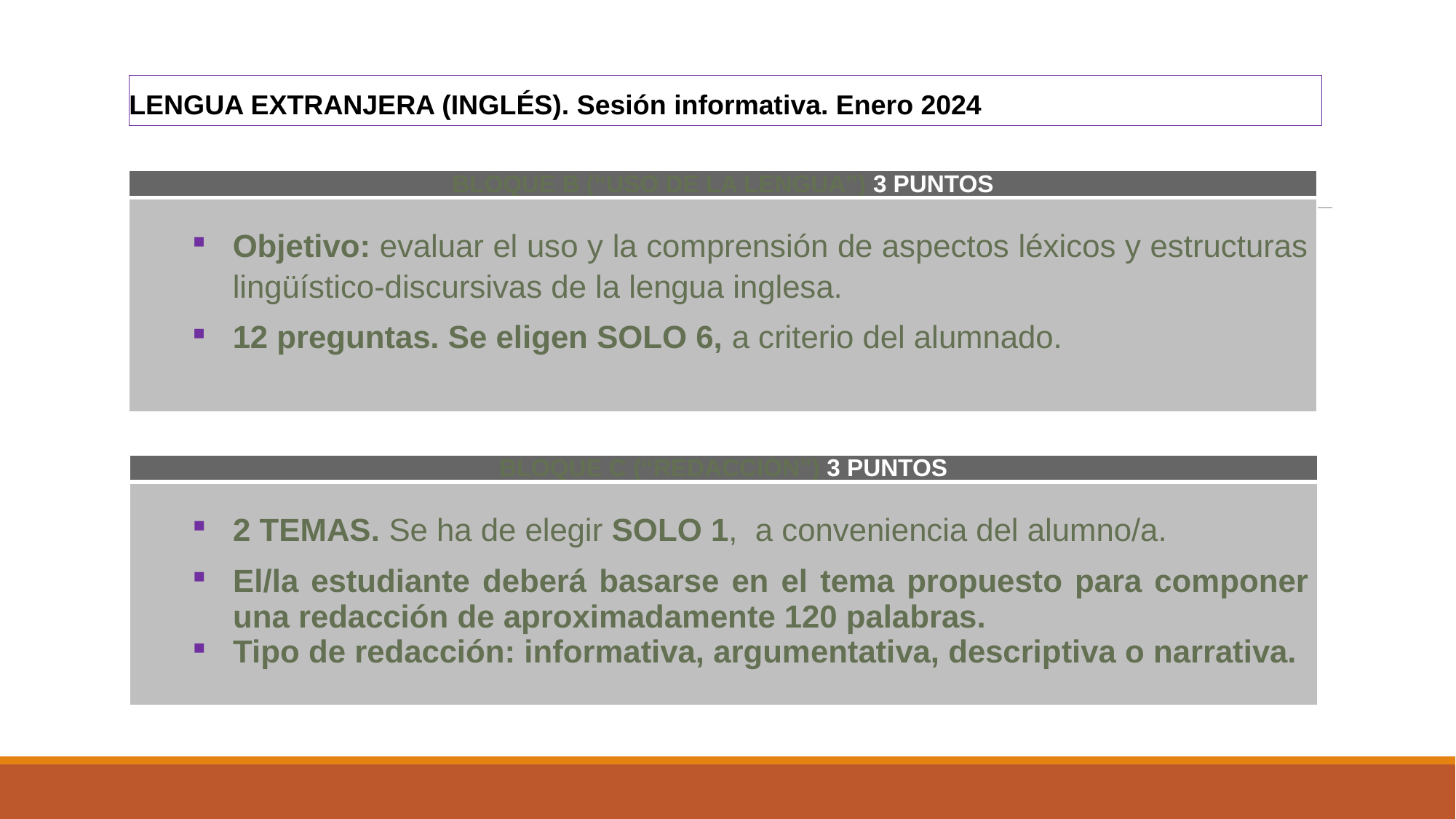

LENGUA EXTRANJERA (INGLÉS). Sesión informativa. Enero 2024
| BLOQUE B (“USO DE LA LENGUA”) 3 PUNTOS |
| --- |
| Objetivo: evaluar el uso y la comprensión de aspectos léxicos y estructuras lingüístico-discursivas de la lengua inglesa. 12 preguntas. Se eligen SOLO 6, a criterio del alumnado. |
| BLOQUE C (“REDACCIÓN”) 3 PUNTOS |
| --- |
| 2 TEMAS. Se ha de elegir SOLO 1, a conveniencia del alumno/a. El/la estudiante deberá basarse en el tema propuesto para componer una redacción de aproximadamente 120 palabras. Tipo de redacción: informativa, argumentativa, descriptiva o narrativa. |